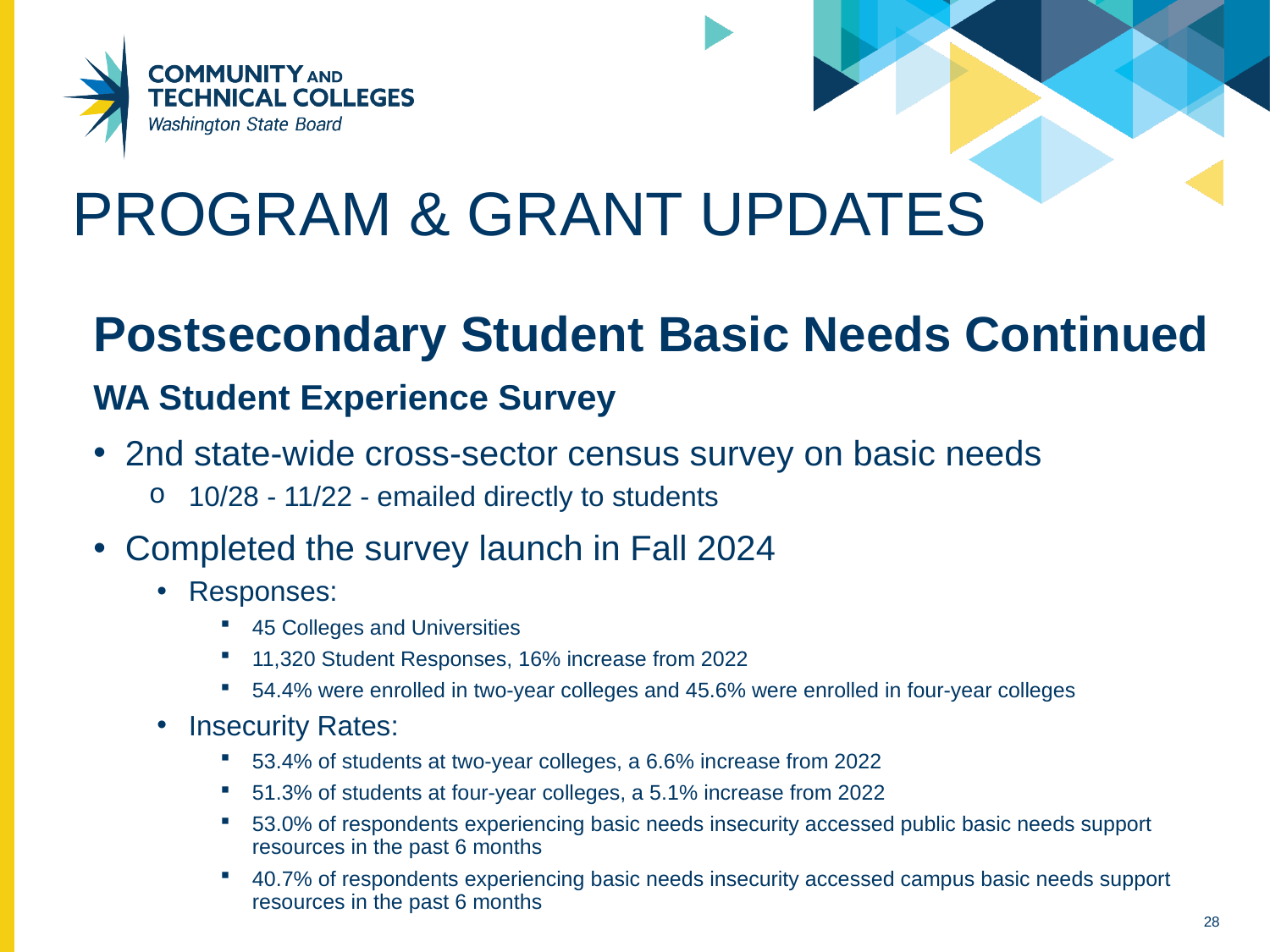

# Program & Grant Updates
Postsecondary Student Basic Needs Continued
WA Student Experience Survey
2nd state-wide cross-sector census survey on basic needs
10/28 - 11/22 - emailed directly to students
Completed the survey launch in Fall 2024
Responses:
45 Colleges and Universities
11,320 Student Responses, 16% increase from 2022
54.4% were enrolled in two-year colleges and 45.6% were enrolled in four-year colleges
Insecurity Rates:
53.4% of students at two-year colleges, a 6.6% increase from 2022
51.3% of students at four-year colleges, a 5.1% increase from 2022
53.0% of respondents experiencing basic needs insecurity accessed public basic needs support resources in the past 6 months
40.7% of respondents experiencing basic needs insecurity accessed campus basic needs support resources in the past 6 months

28